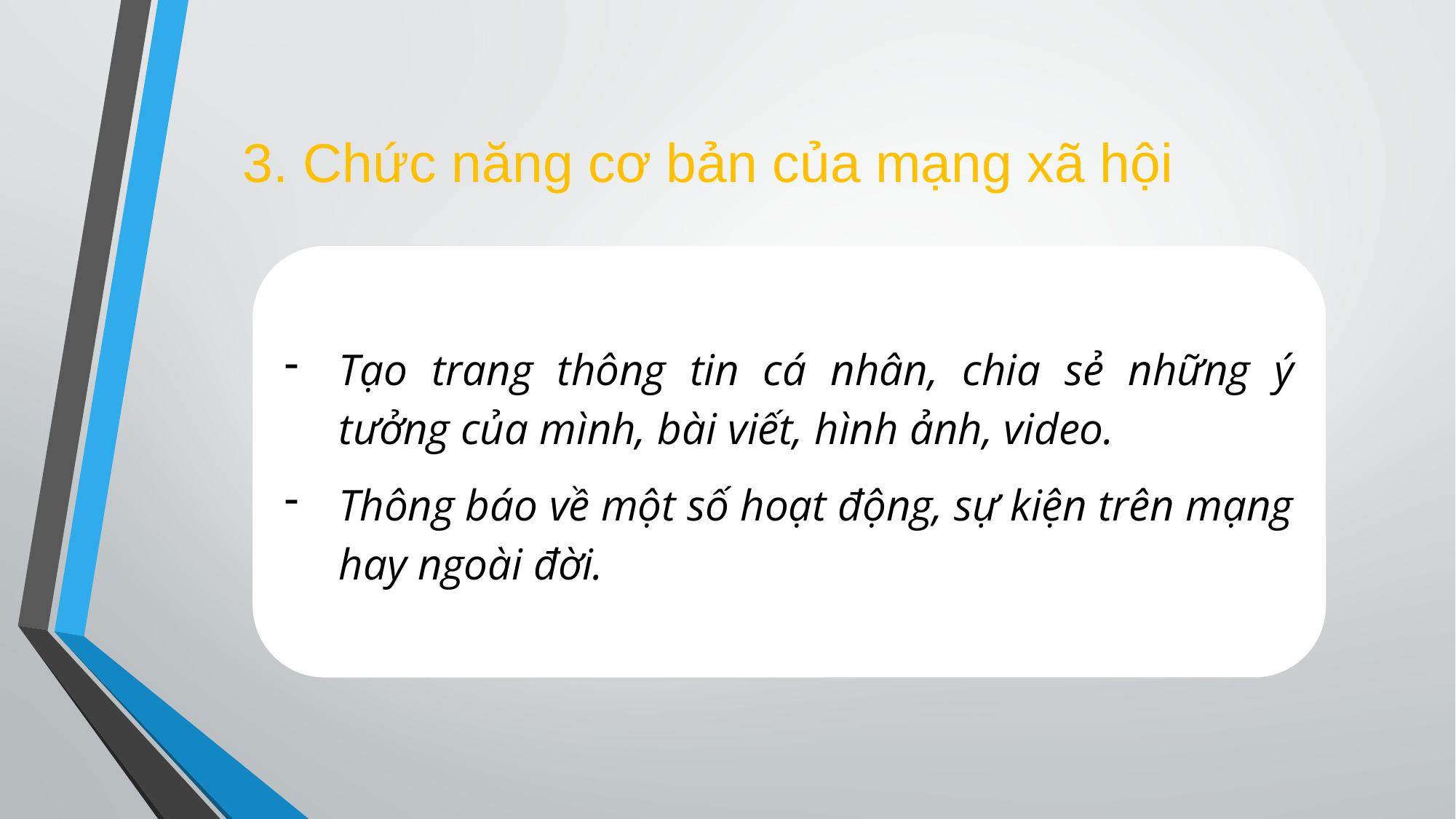

3. Chức năng cơ bản của mạng xã hội
Tạo trang thông tin cá nhân, chia sẻ những ý tưởng của mình, bài viết, hình ảnh, video.
Thông báo về một số hoạt động, sự kiện trên mạng hay ngoài đời.